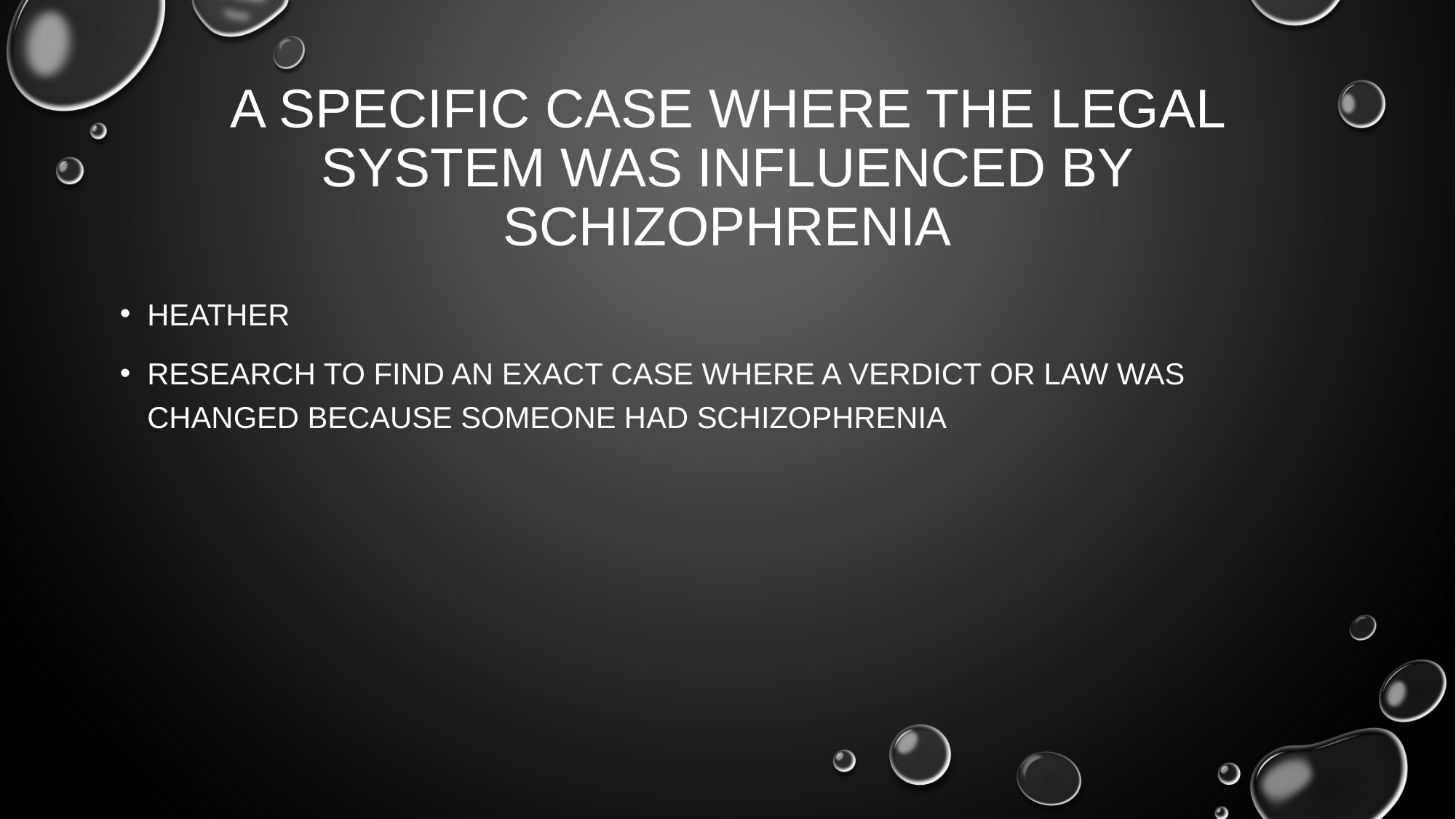

# A specific case where the legal system was influenced by schizophrenia
HEATHER
Research to find an exact case where a verdict or law was changed because someone had schizophrenia